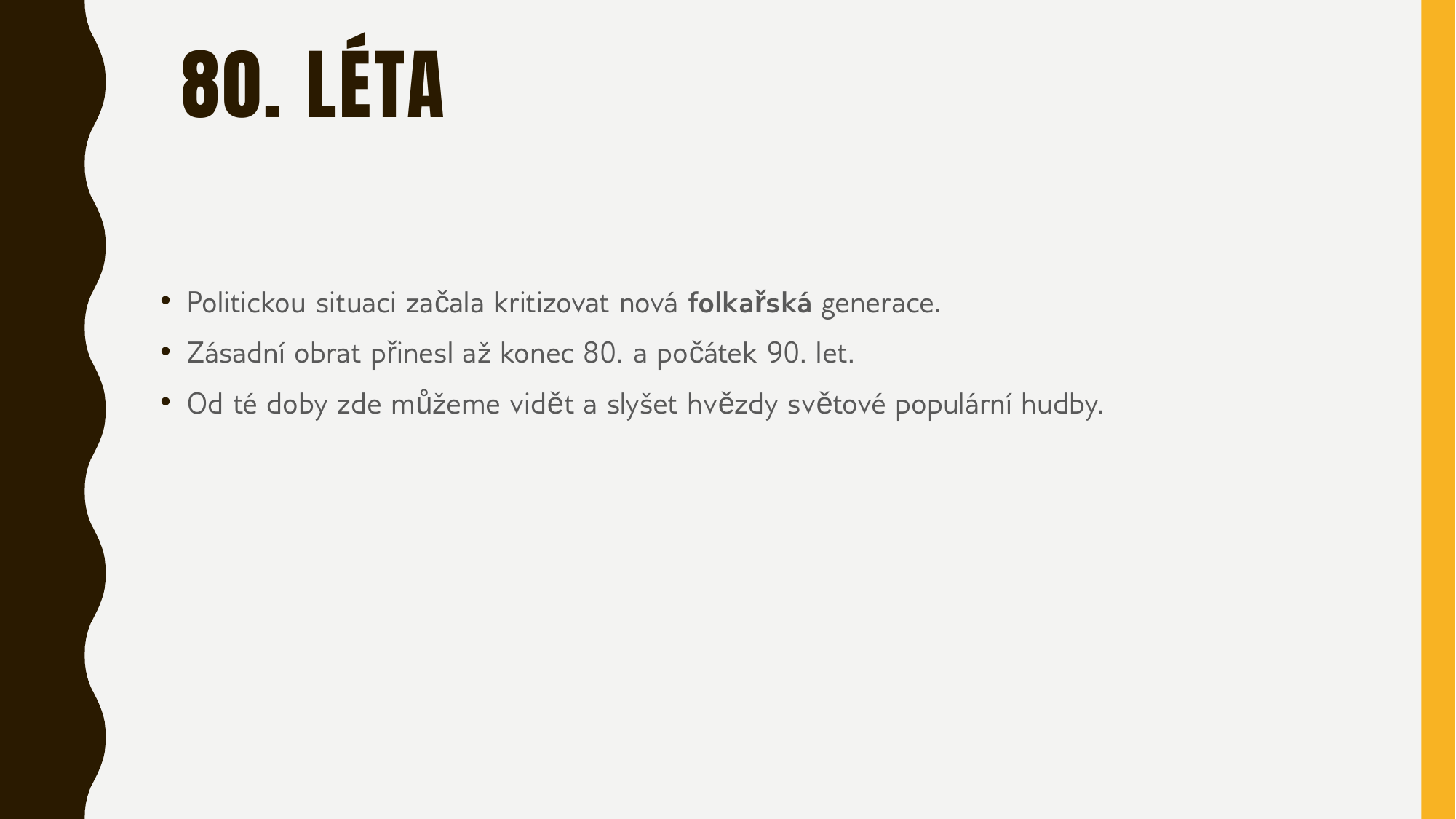

# 80. léta
Politickou situaci začala kritizovat nová folkařská generace.
Zásadní obrat přinesl až konec 80. a počátek 90. let.
Od té doby zde můžeme vidět a slyšet hvězdy světové populární hudby.